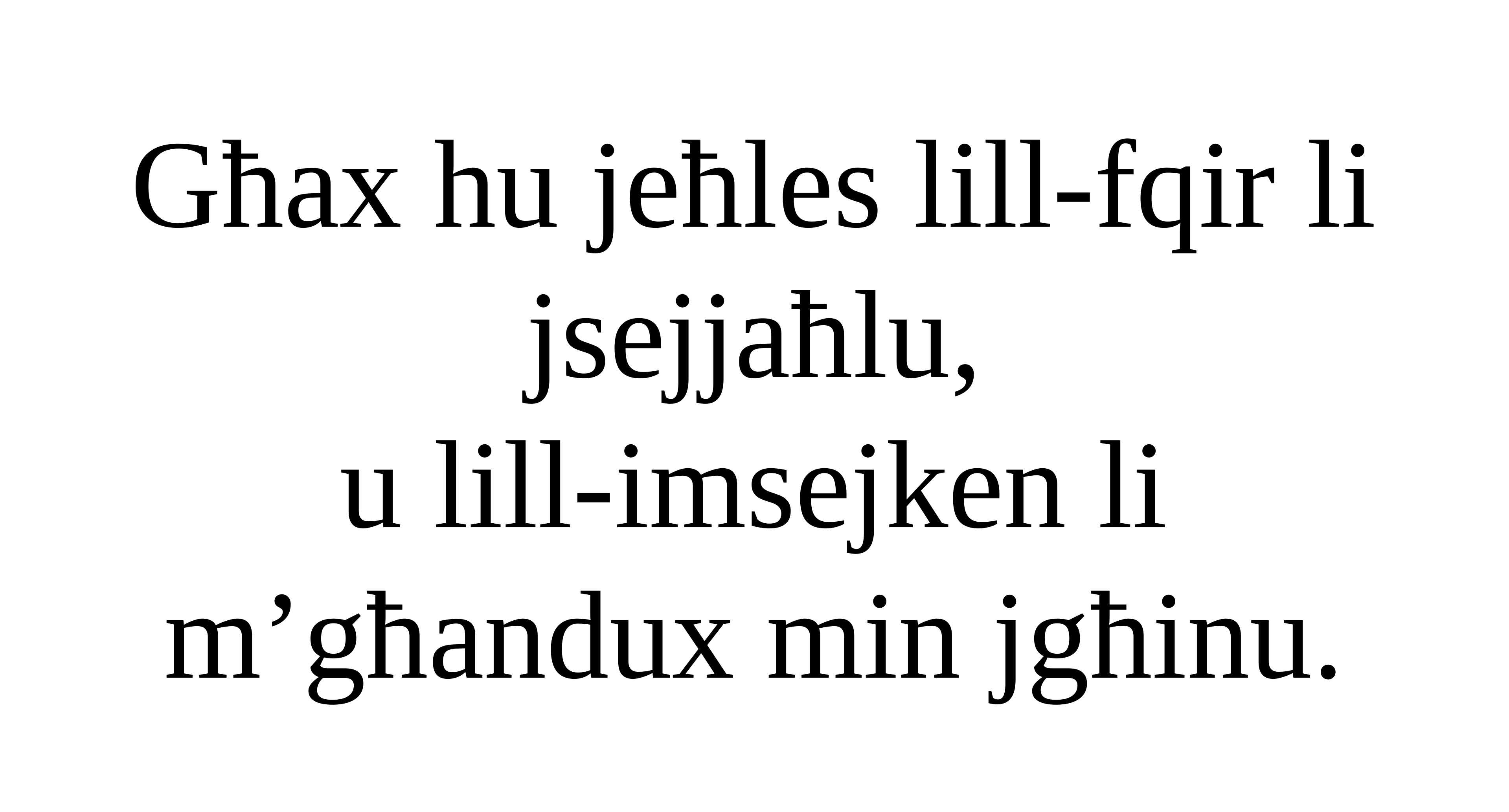

Għax hu jeħles lill-fqir li jsejjaħlu,
u lill-imsejken li m’għandux min jgħinu.